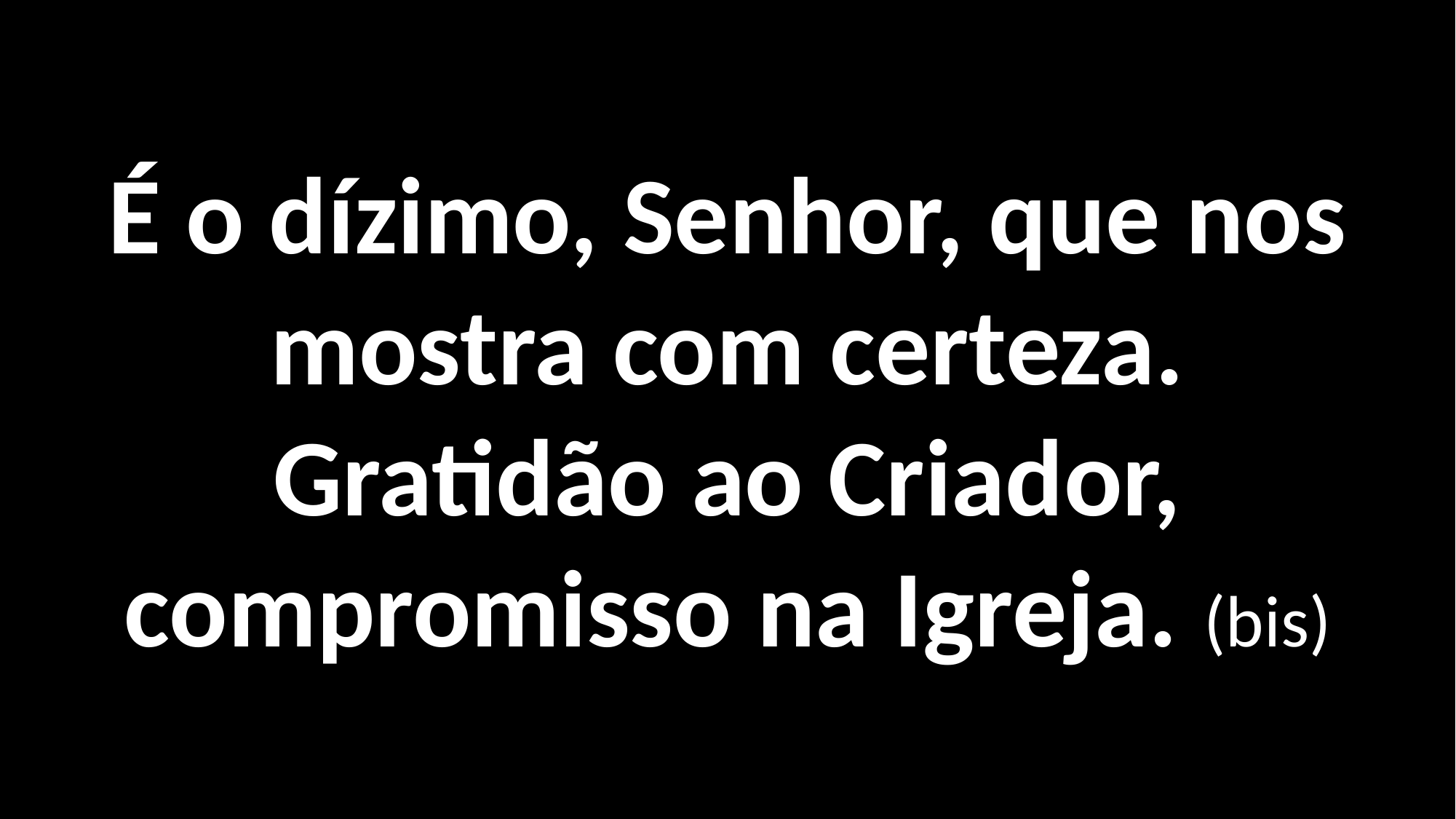

É o dízimo, Senhor, que nos mostra com certeza.
Gratidão ao Criador, compromisso na Igreja. (bis)